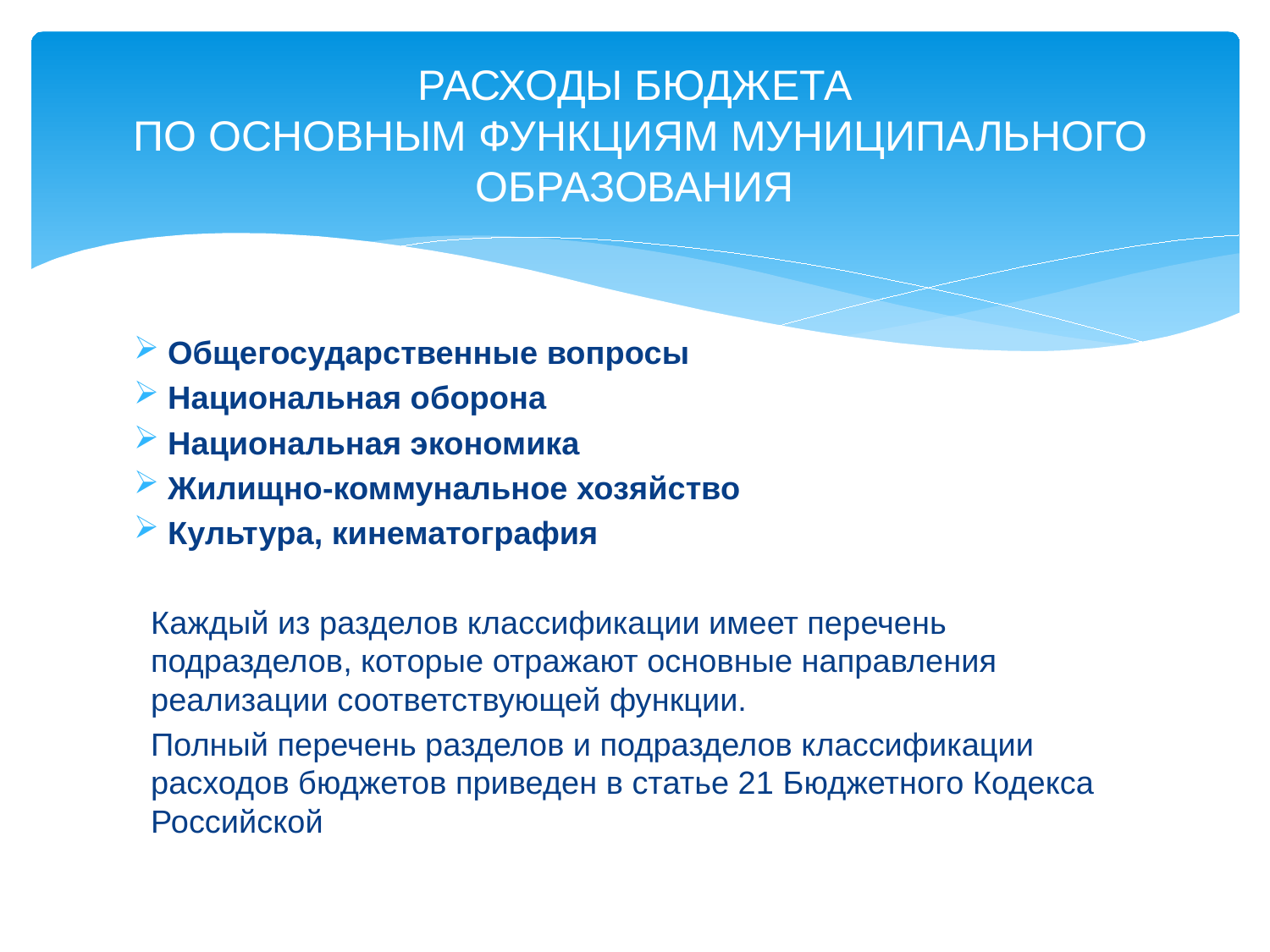

# РАСХОДЫ БЮДЖЕТА ПО ОСНОВНЫМ ФУНКЦИЯМ МУНИЦИПАЛЬНОГО ОБРАЗОВАНИЯ
Общегосударственные вопросы
Национальная оборона
Национальная экономика
Жилищно-коммунальное хозяйство
Культура, кинематография

	Каждый из разделов классификации имеет перечень подразделов, которые отражают основные направления реализации соответствующей функции.
	Полный перечень разделов и подразделов классификации расходов бюджетов приведен в статье 21 Бюджетного Кодекса Российской